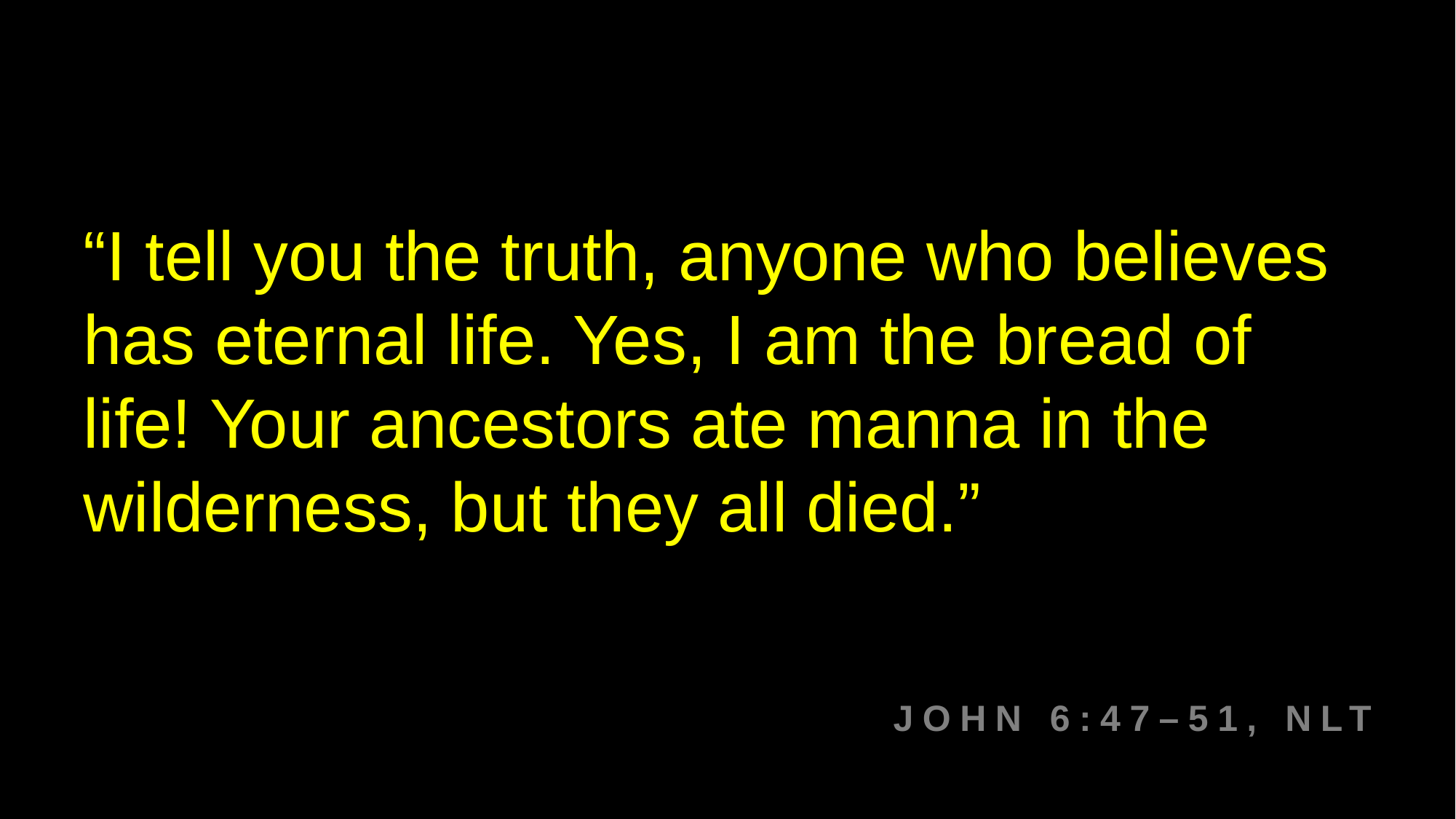

“I tell you the truth, anyone who believes has eternal life. Yes, I am the bread of life! Your ancestors ate manna in the wilderness, but they all died.”
JOHN 6:47–51, NLT